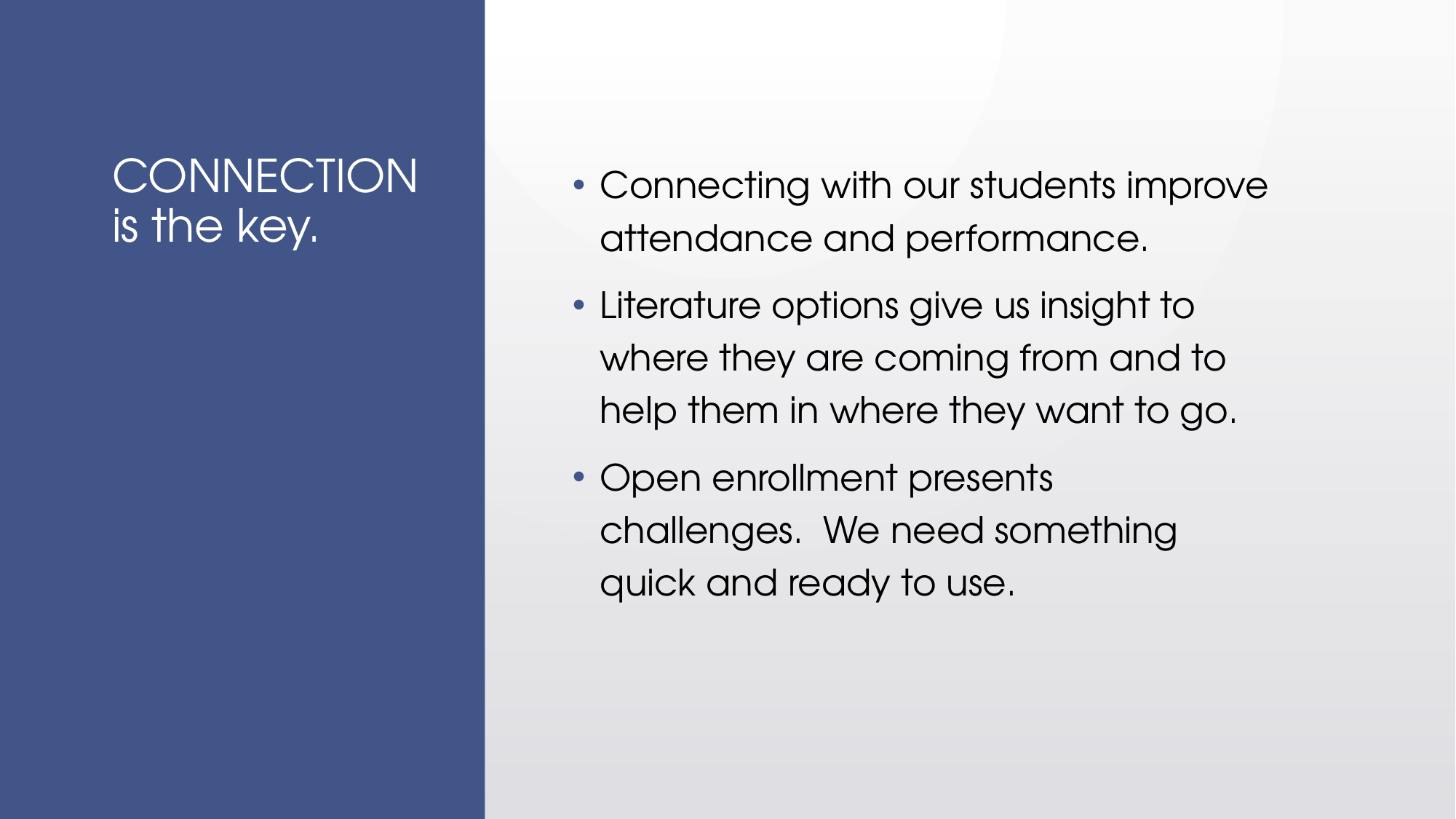

# CONNECTION is the key.
Connecting with our students improve attendance and performance.
Literature options give us insight to where they are coming from and to help them in where they want to go.
Open enrollment presents challenges.  We need something quick and ready to use.